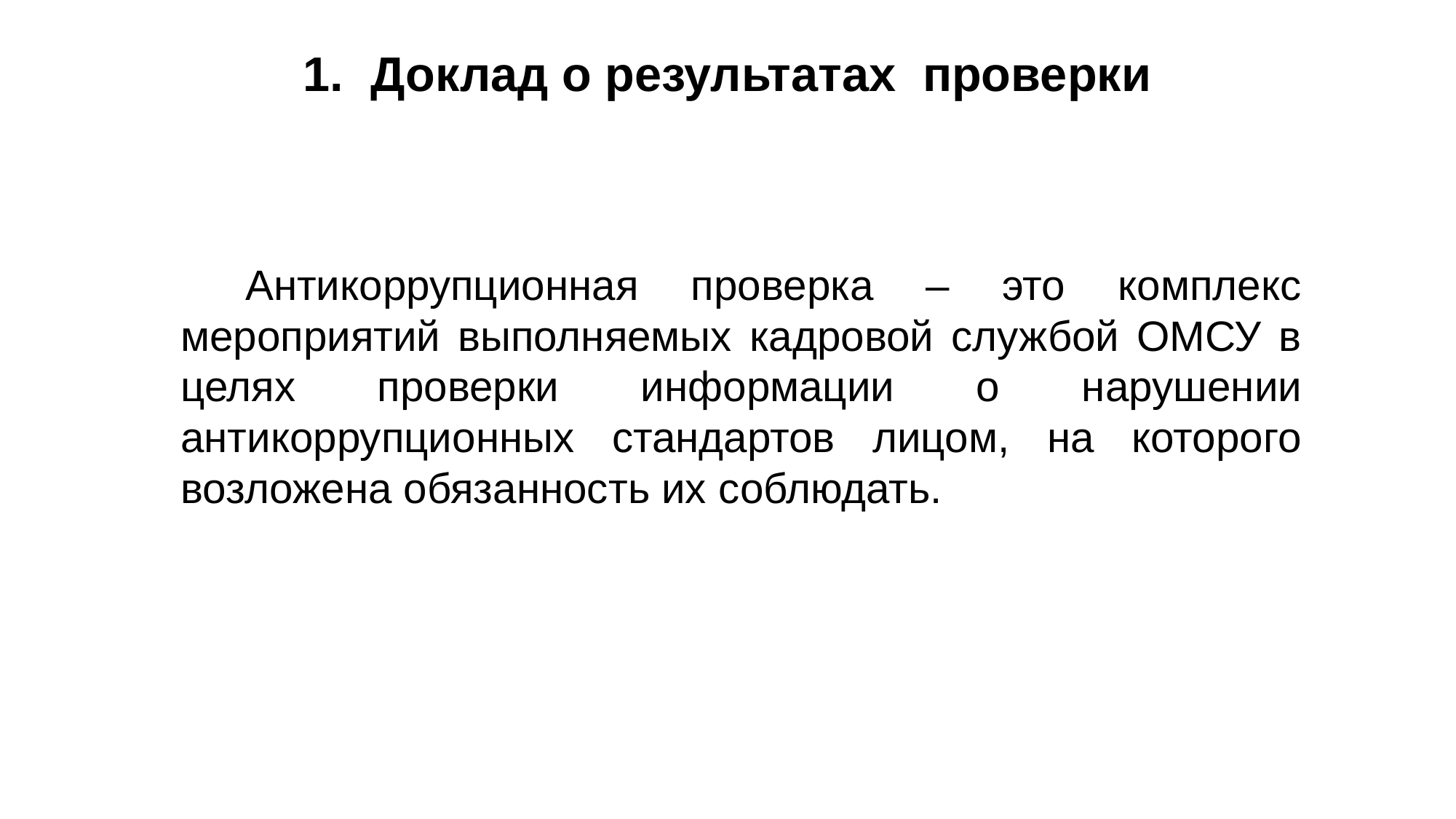

# 1.  Доклад о результатах  проверки

Антикоррупционная проверка – это комплекс мероприятий выполняемых кадровой службой ОМСУ в целях проверки информации о нарушении антикоррупционных стандартов лицом, на которого возложена обязанность их соблюдать.